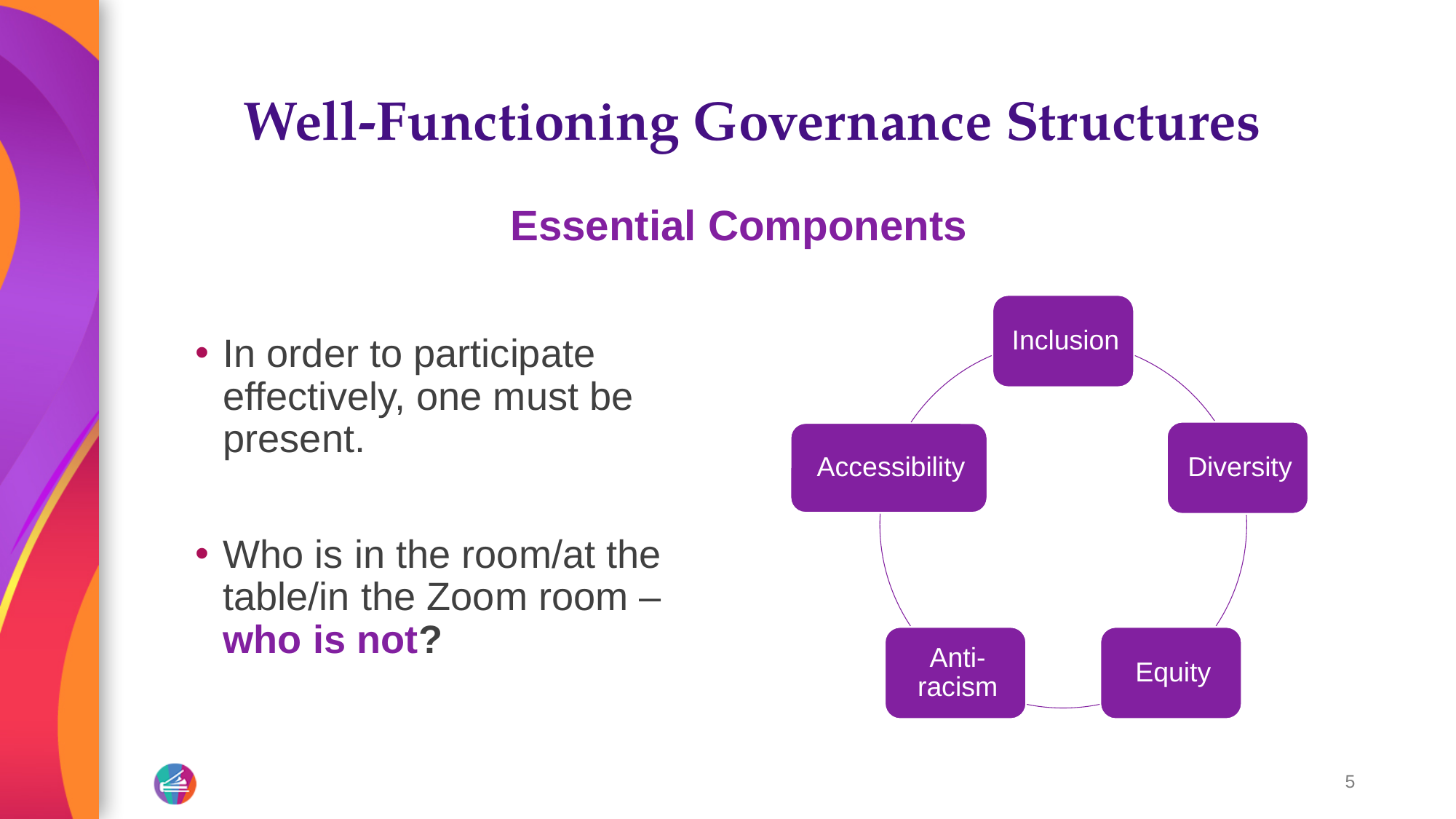

# Well-Functioning Governance Structures
Essential Components

In order to participate effectively, one must be present.

Who is in the room/at the table/in the Zoom room – who is not?
Inclusion
Diversity
Equity
Anti-racism
Accessibility
5